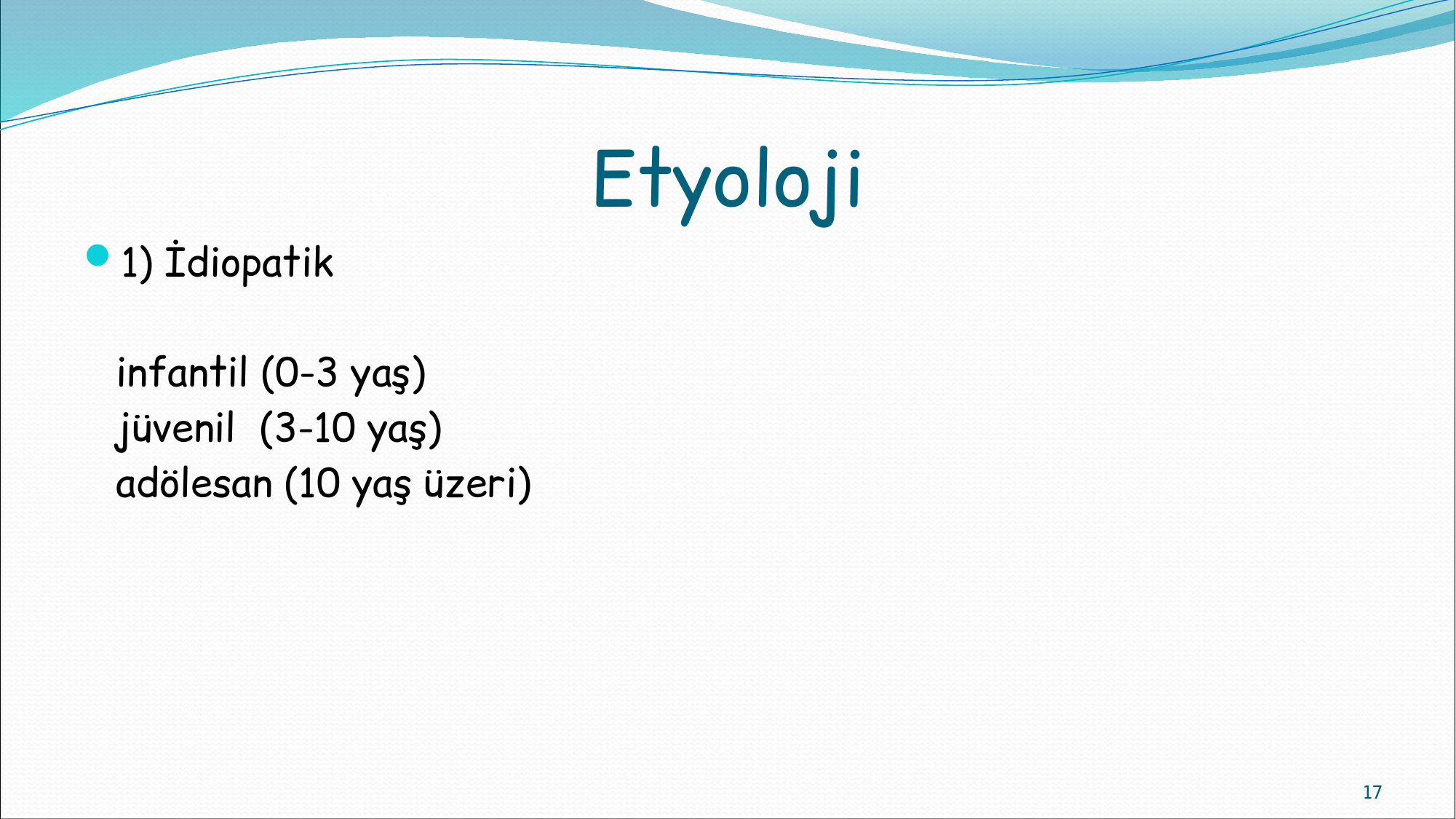

# Etyoloji
1) İdiopatik

	infantil (0-3 yaş)
	jüvenil  (3-10 yaş)
	adölesan (10 yaş üzeri)

17